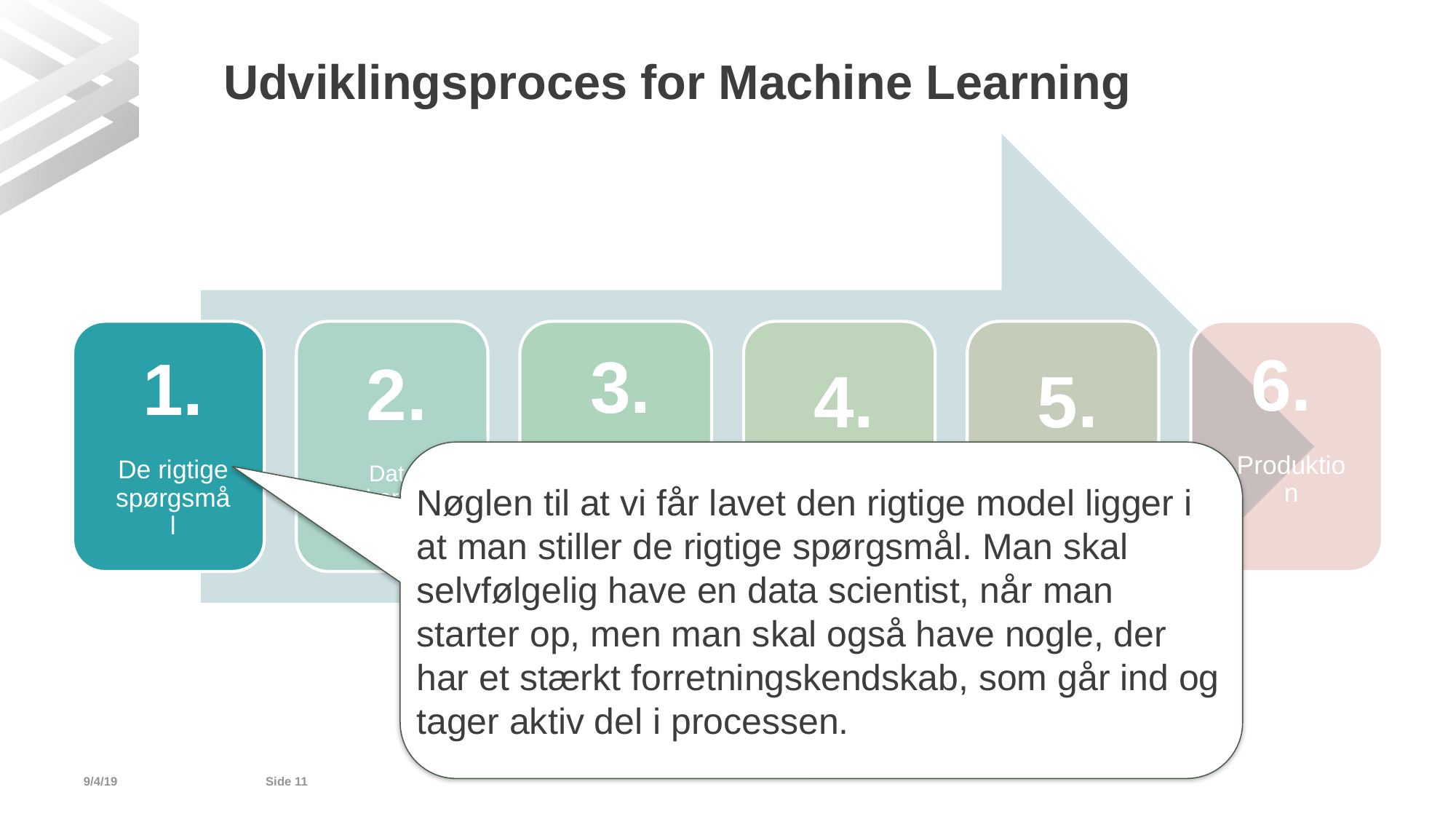

Udviklingsproces for Machine Learning
1.
De rigtige spørgsmål
2.
Data-forberedelse
3.
Udvikle algoritmen
4.
Træne modellen
5.
Teste modellen
6.
Produktion

Nøglen til at vi får lavet den rigtige model ligger i at man stiller de rigtige spørgsmål. Man skal selvfølgelig have en data scientist, når man starter op, men man skal også have nogle, der har et stærkt forretningskendskab, som går ind og tager aktiv del i processen.
9/4/19
Side 11